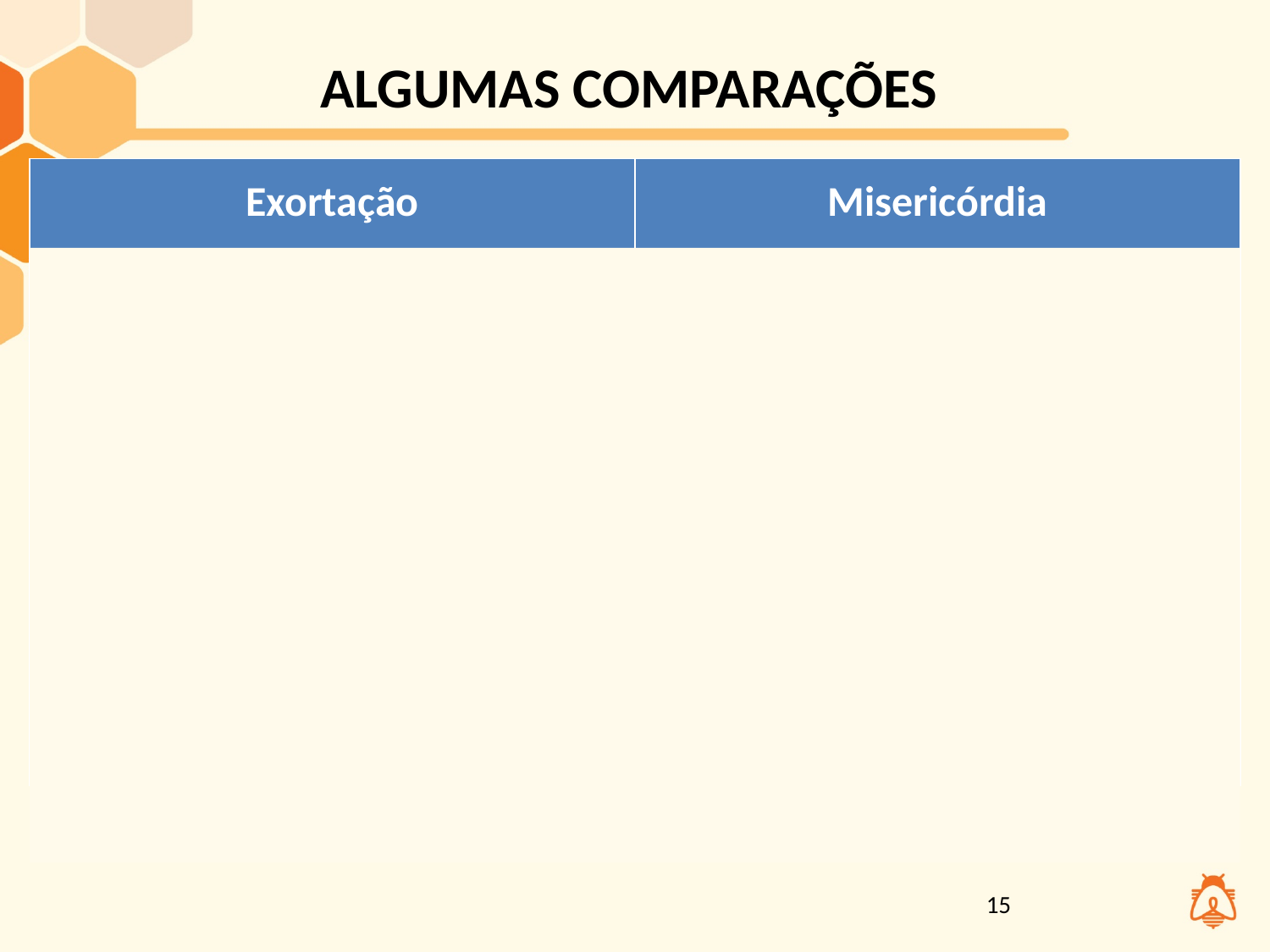

ALGUMAS COMPARAÇÕES
| Exortação | Misericórdia |
| --- | --- |
| O possuidor deste dom identifica-se com o problema de uma pessoa. | O possuidor deste dom identifica-se com uma pessoa que tem problemas. Sente na pele aquilo que ela sente. |
| Envolve-se com o problema, procurando tirar a pessoa de sua situação emocional, encorajando-a e mostrando-lhe alternativas de vida. Oferece apoio, companhia e segurança no processo de tirá-la da crise. | Envolve-se com ela, procurando colocar-se em sua situação, oferecendo-lhe apoio, companhia e segurança onde ela está, no meio do problema. |
| A pessoa necessitada sente-se fortalecida e animada, principalmente através de palavras motivadas pelo amor. | A pessoa necessitada sente-se compreendida e consolada, principalmente através de atos motivados pelo amor. |

15